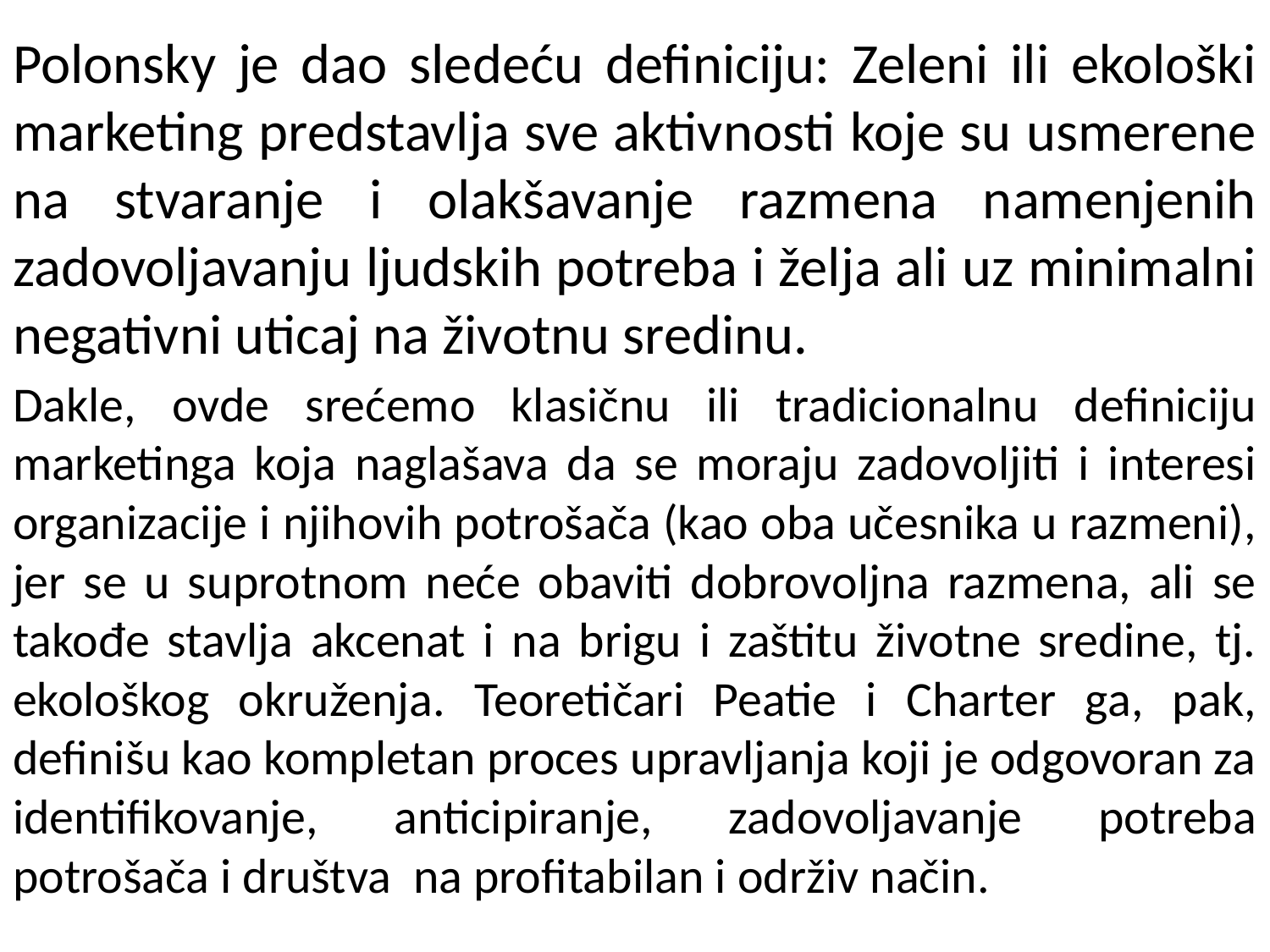

# Polonsky je dao sledeću definiciju: Zeleni ili ekološki marketing predstavlja sve aktivnosti koje su usmerene na stvaranje i olakšavanje razmena namenjenih zadovoljavanju ljudskih potreba i želja ali uz minimalni negativni uticaj na životnu sredinu.
Dakle, ovde srećemo klasičnu ili tradicionalnu definiciju marketinga koja naglašava da se moraju zadovoljiti i interesi organizacije i njihovih potrošača (kao oba učesnika u razmeni), jer se u suprotnom neće obaviti dobrovoljna razmena, ali se takođe stavlja akcenat i na brigu i zaštitu životne sredine, tj. ekološkog okruženja. Teoretičari Peatie i Charter ga, pak, definišu kao kompletan proces upravljanja koji je odgovoran za identifikovanje, anticipiranje, zadovoljavanje potreba potrošača i društva  na profitabilan i održiv način.